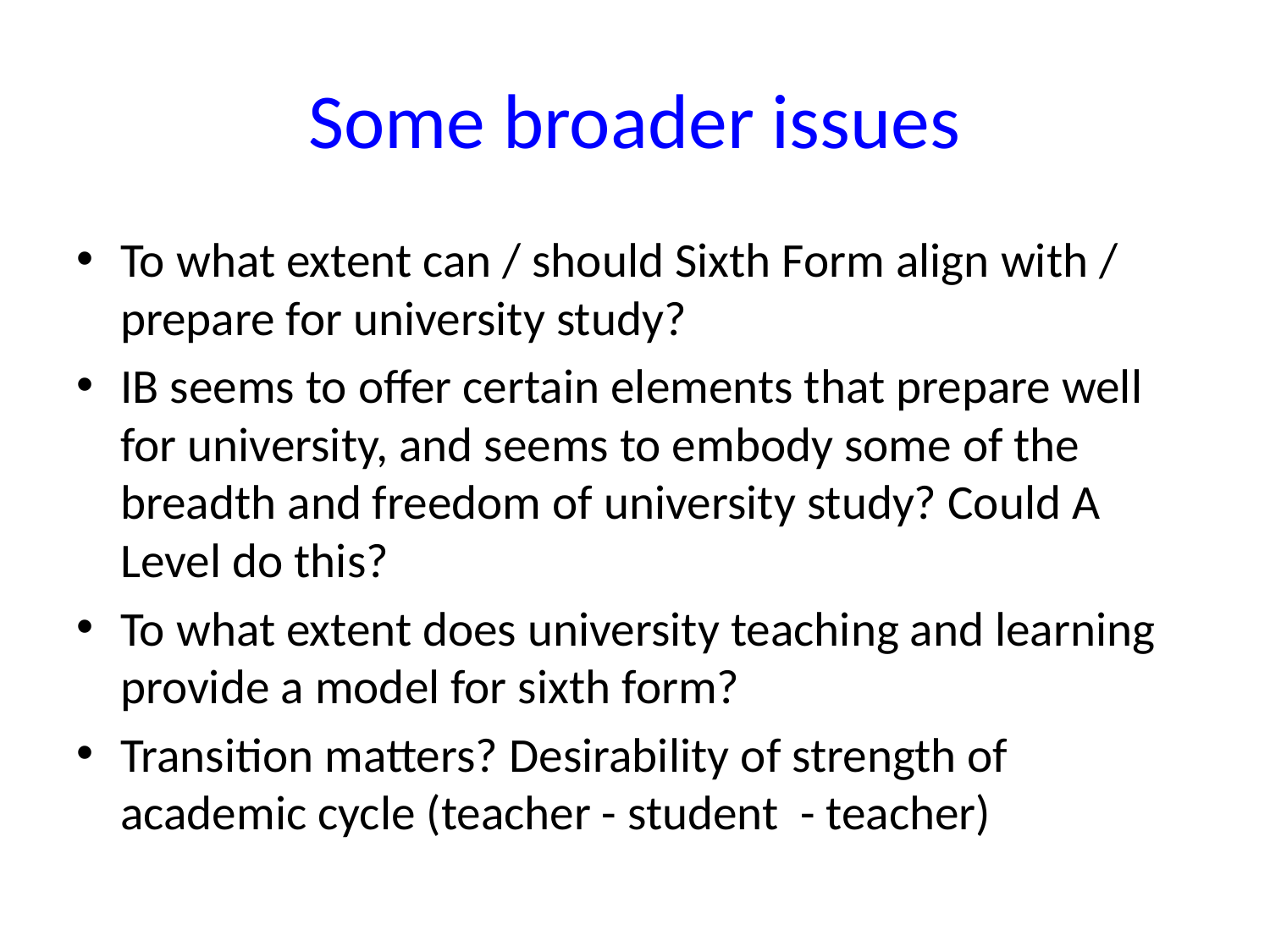

# Some broader issues
To what extent can / should Sixth Form align with / prepare for university study?
IB seems to offer certain elements that prepare well for university, and seems to embody some of the breadth and freedom of university study? Could A Level do this?
To what extent does university teaching and learning provide a model for sixth form?
Transition matters? Desirability of strength of academic cycle (teacher - student  - teacher)